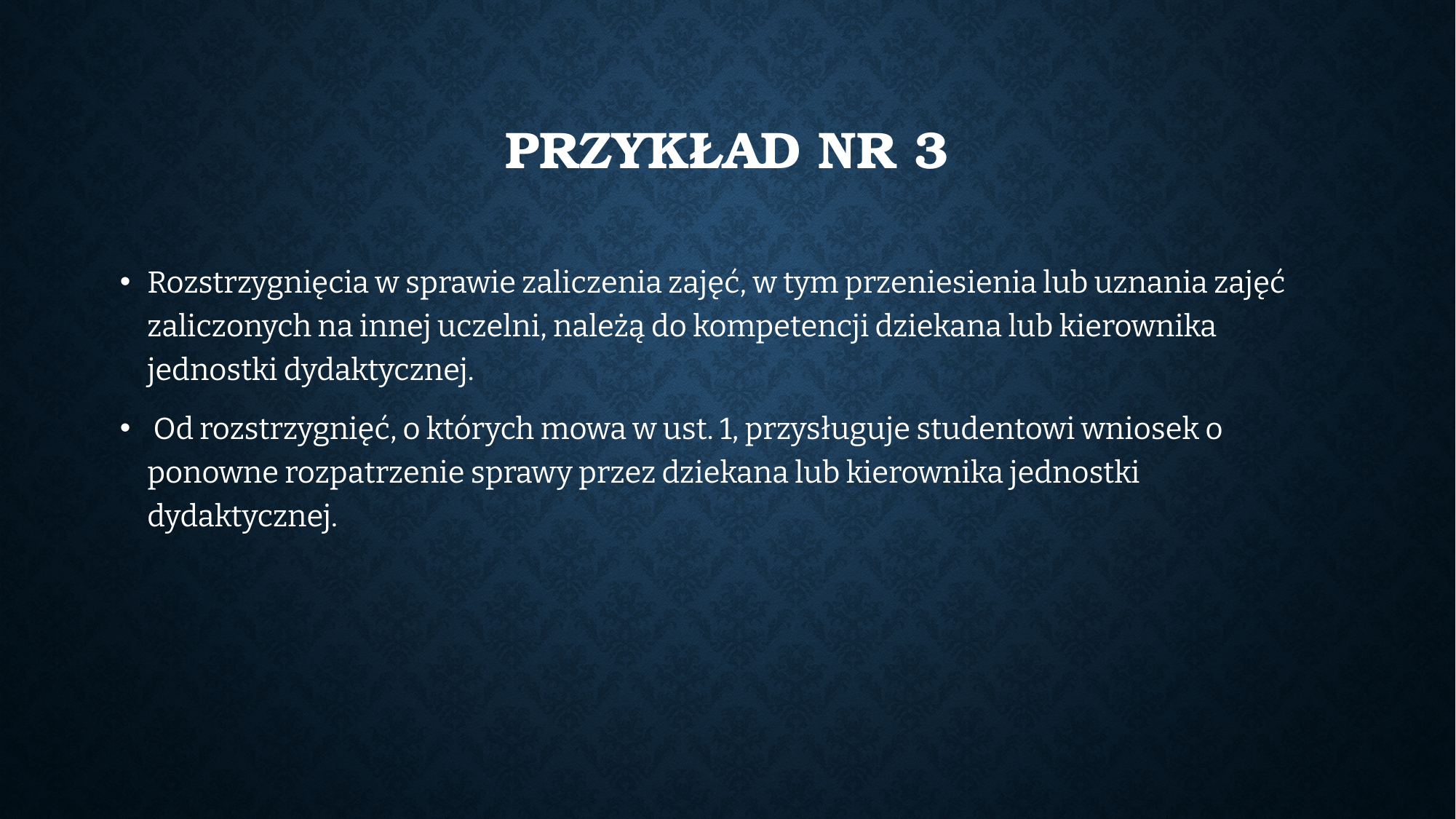

# Przykład nr 3
Rozstrzygnięcia w sprawie zaliczenia zajęć, w tym przeniesienia lub uznania zajęć zaliczonych na innej uczelni, należą do kompetencji dziekana lub kierownika jednostki dydaktycznej.
 Od rozstrzygnięć, o których mowa w ust. 1, przysługuje studentowi wniosek o ponowne rozpatrzenie sprawy przez dziekana lub kierownika jednostki dydaktycznej.